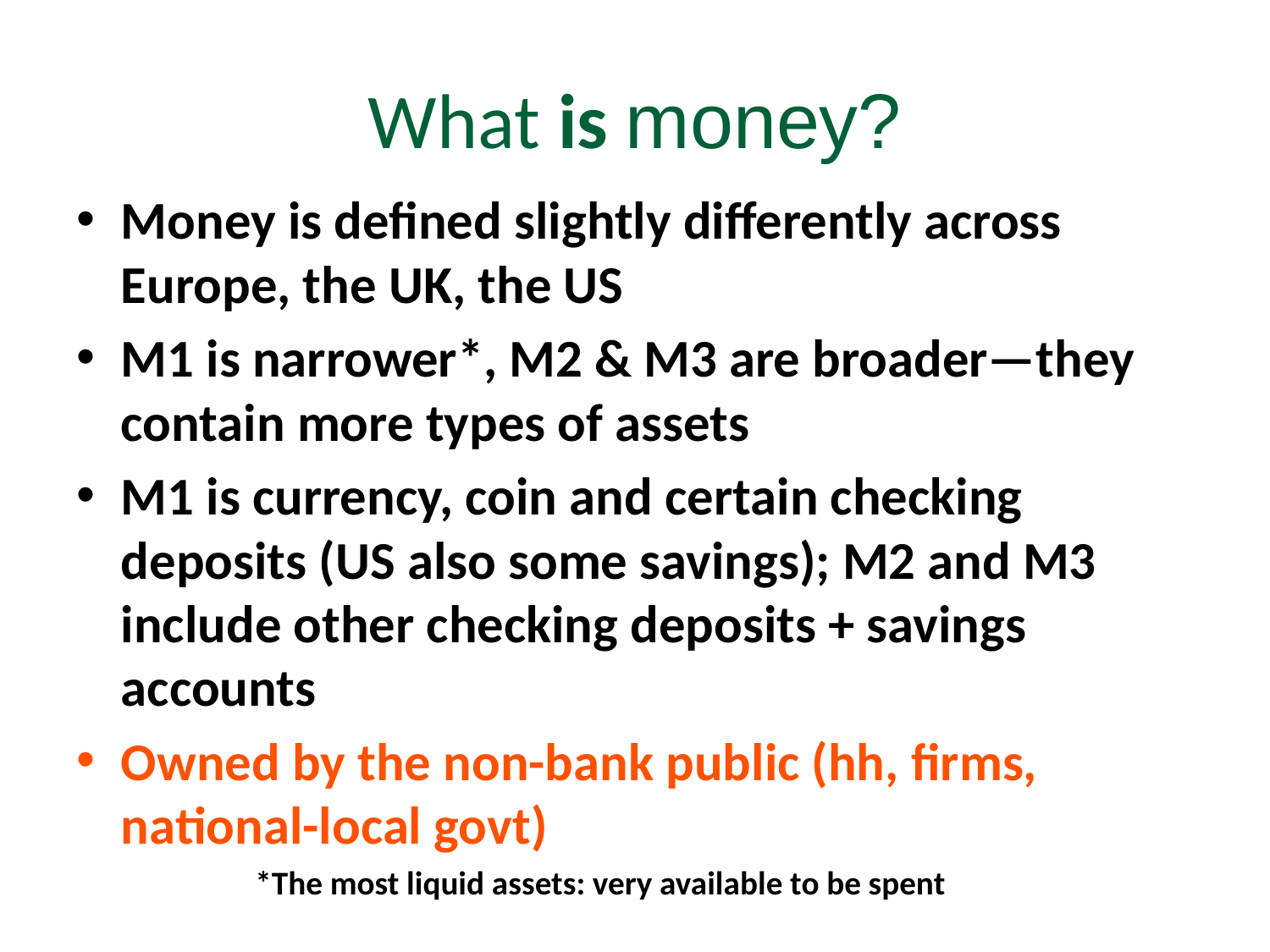

# What is money?
Money is defined slightly differently across Europe, the UK, the US
M1 is narrower*, M2 & M3 are broader—they contain more types of assets
M1 is currency, coin and certain checking deposits (US also some savings); M2 and M3 include other checking deposits + savings accounts
Owned by the non-bank public (hh, firms, national-local govt)
*The most liquid assets: very available to be spent